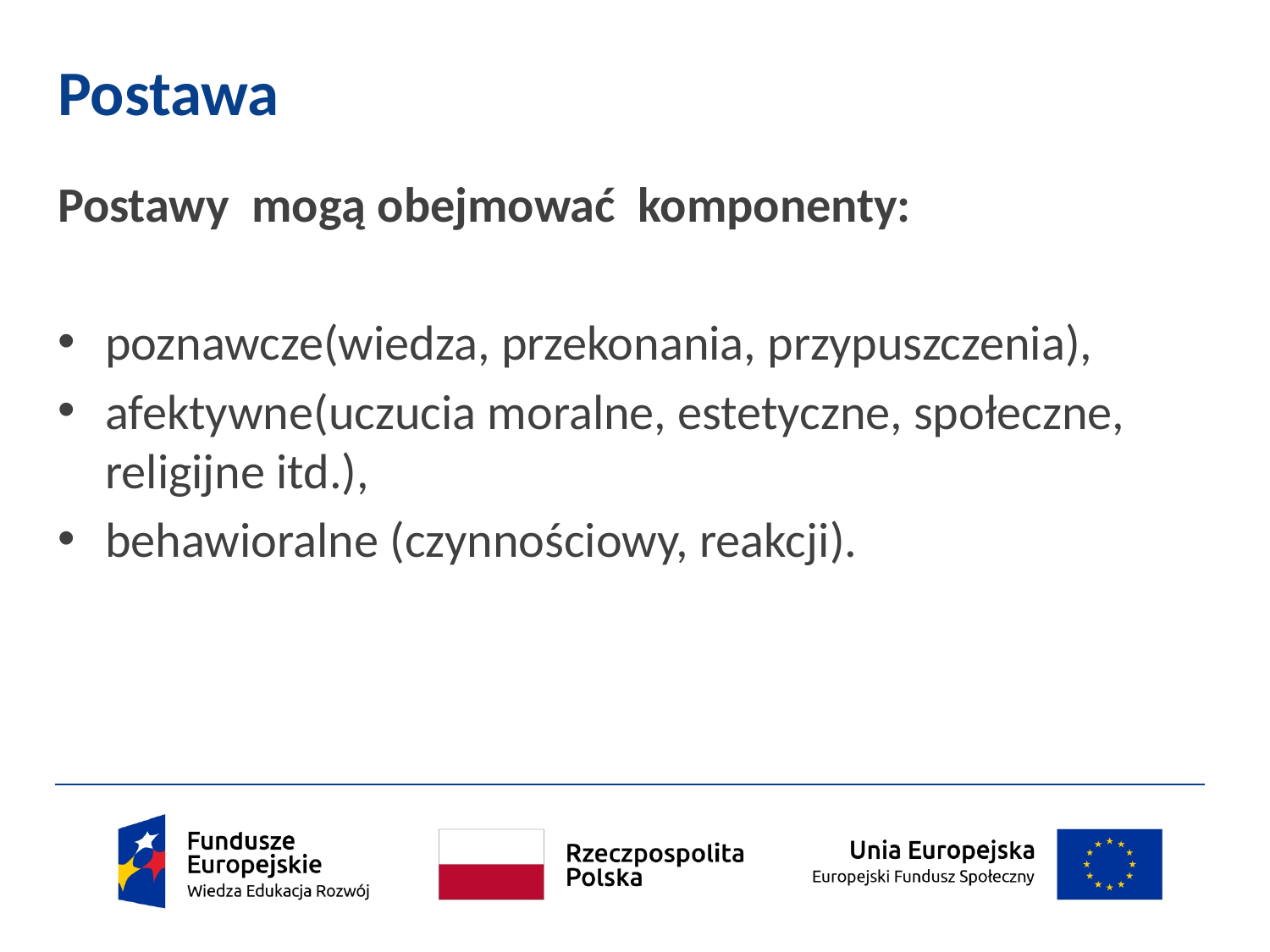

# Postawa
Postawy  mogą obejmować  komponenty:

poznawcze(wiedza, przekonania, przypuszczenia),
afektywne(uczucia moralne, estetyczne, społeczne, religijne itd.),
behawioralne (czynnościowy, reakcji).